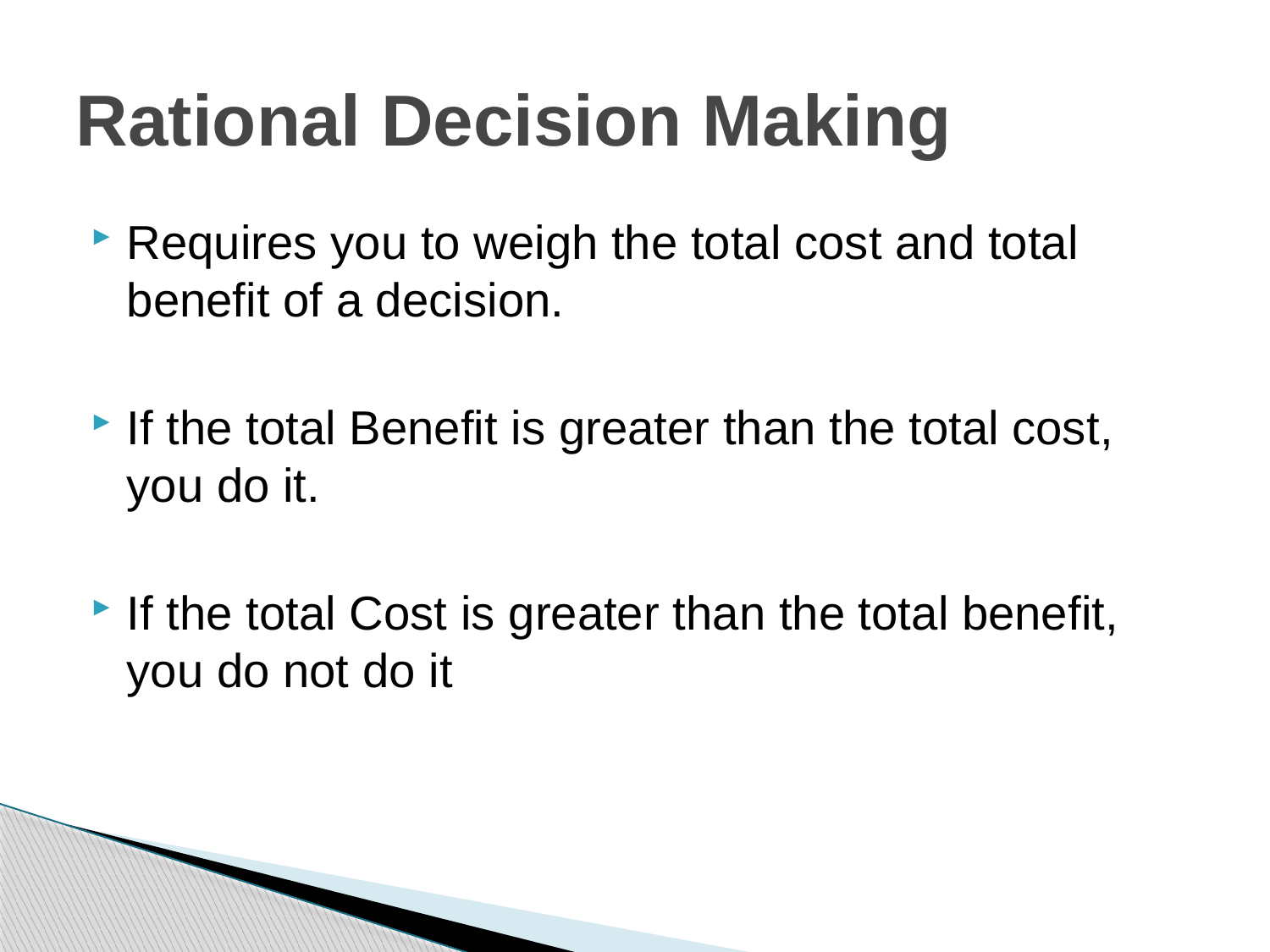

# Rational Decision Making
Requires you to weigh the total cost and total benefit of a decision.

If the total Benefit is greater than the total cost, you do it.

If the total Cost is greater than the total benefit, you do not do it